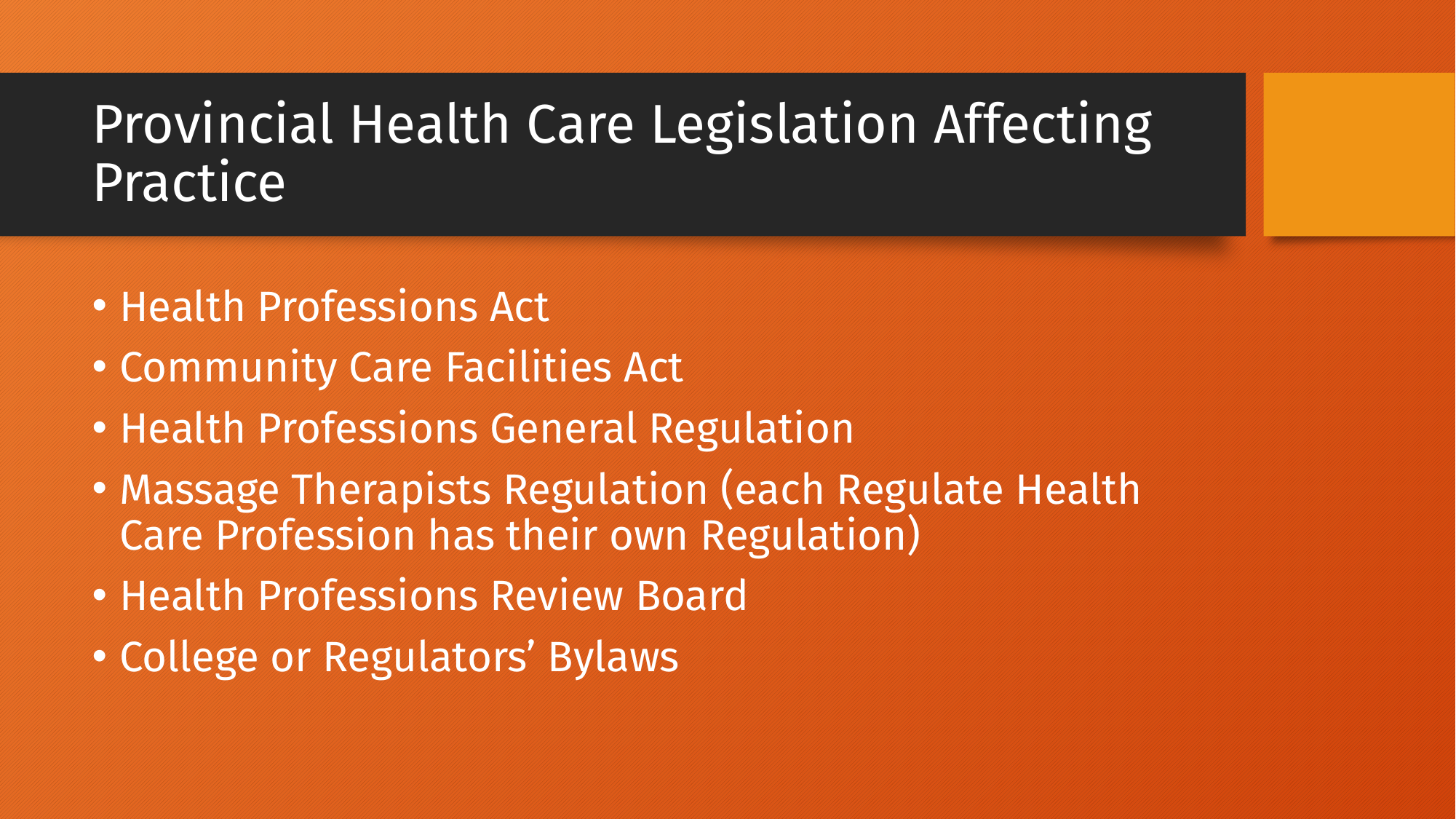

# Provincial Health Care Legislation Affecting Practice
Health Professions Act
Community Care Facilities Act
Health Professions General Regulation
Massage Therapists Regulation (each Regulate Health Care Profession has their own Regulation)
Health Professions Review Board
College or Regulators’ Bylaws